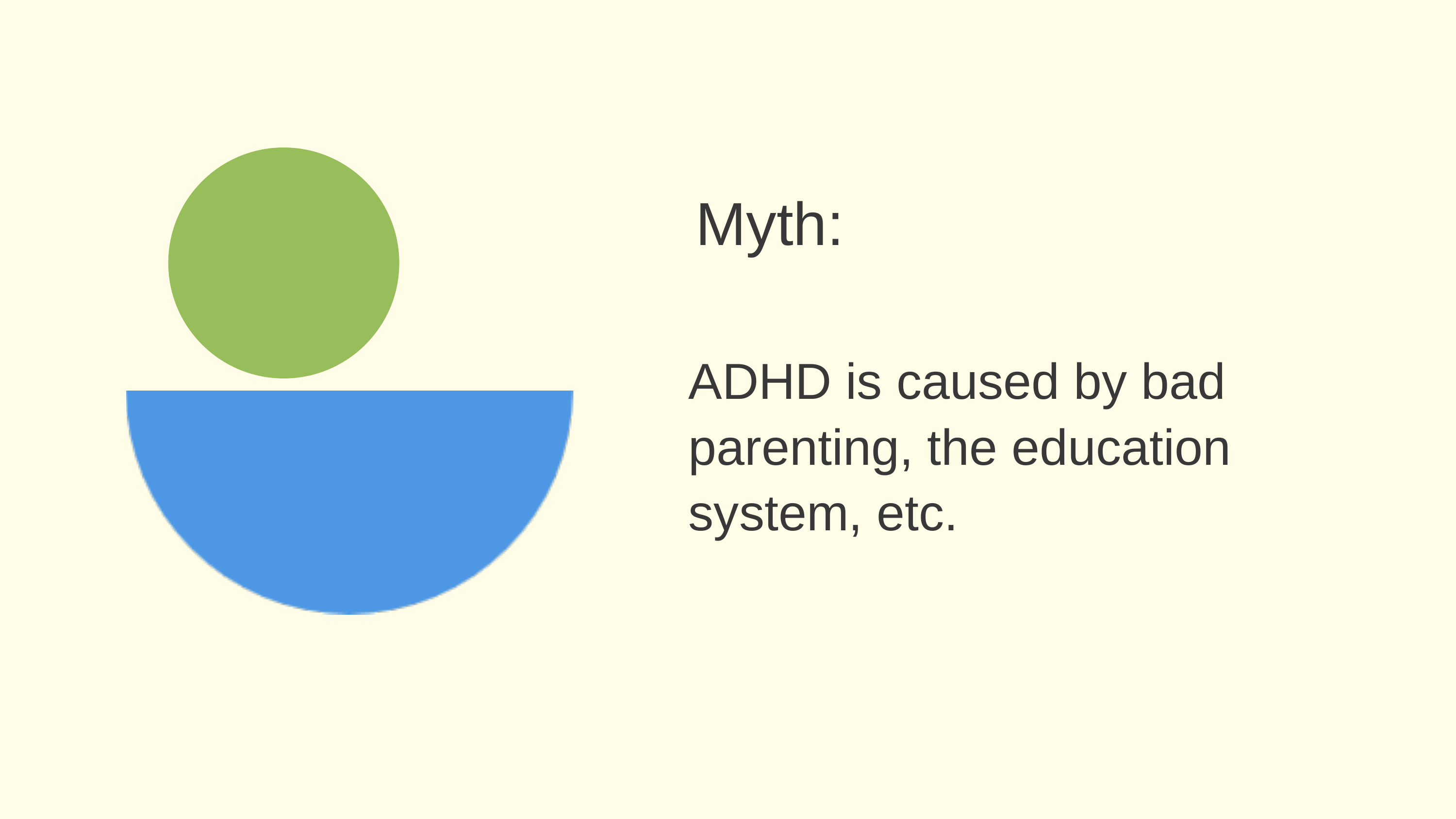

Myth:
ADHD is caused by bad parenting, the education system, etc.